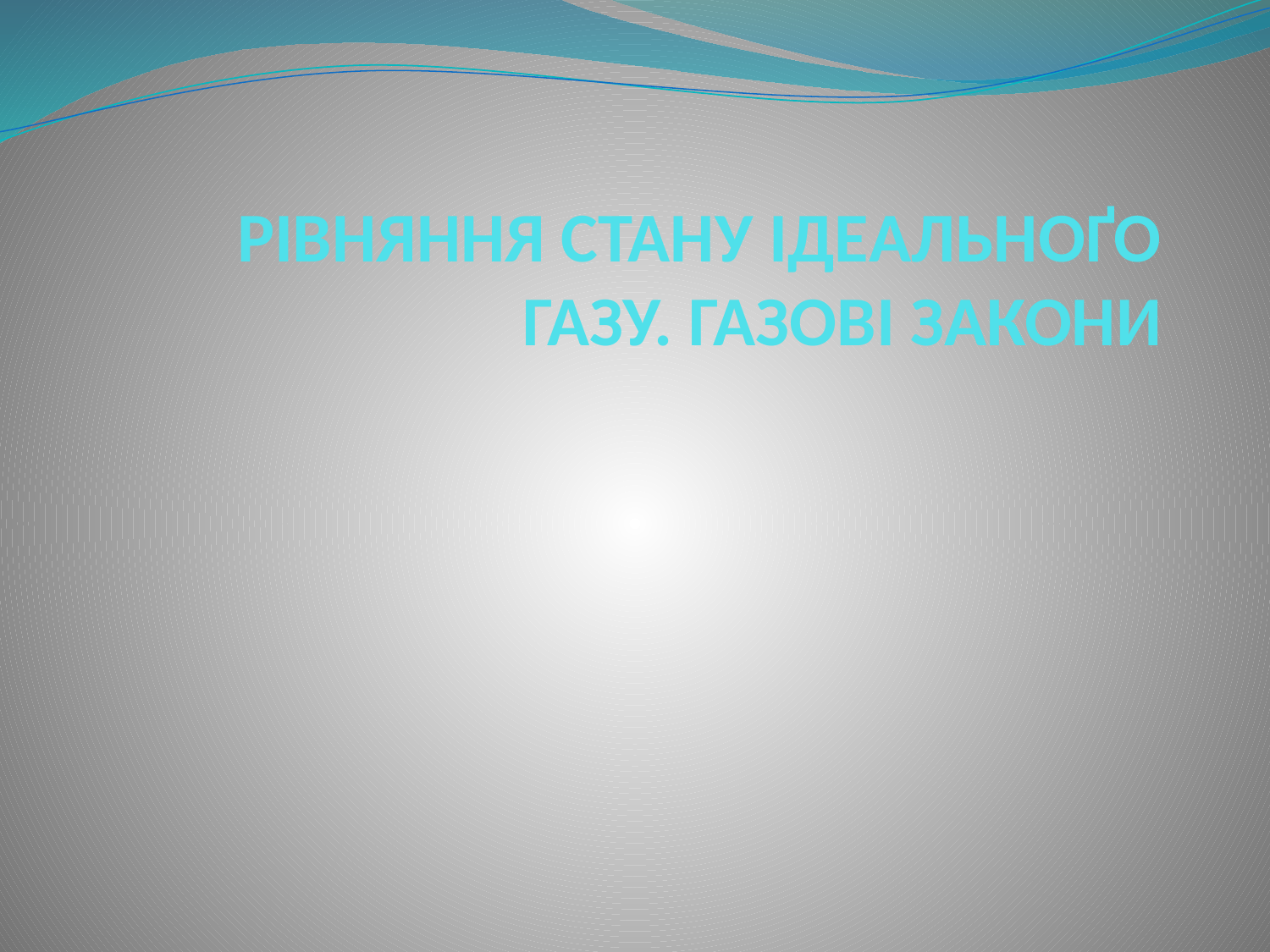

# РІВНЯННЯ СТАНУ ІДЕАЛЬНОҐО ГАЗУ. ГАЗОВІ ЗАКОНИ